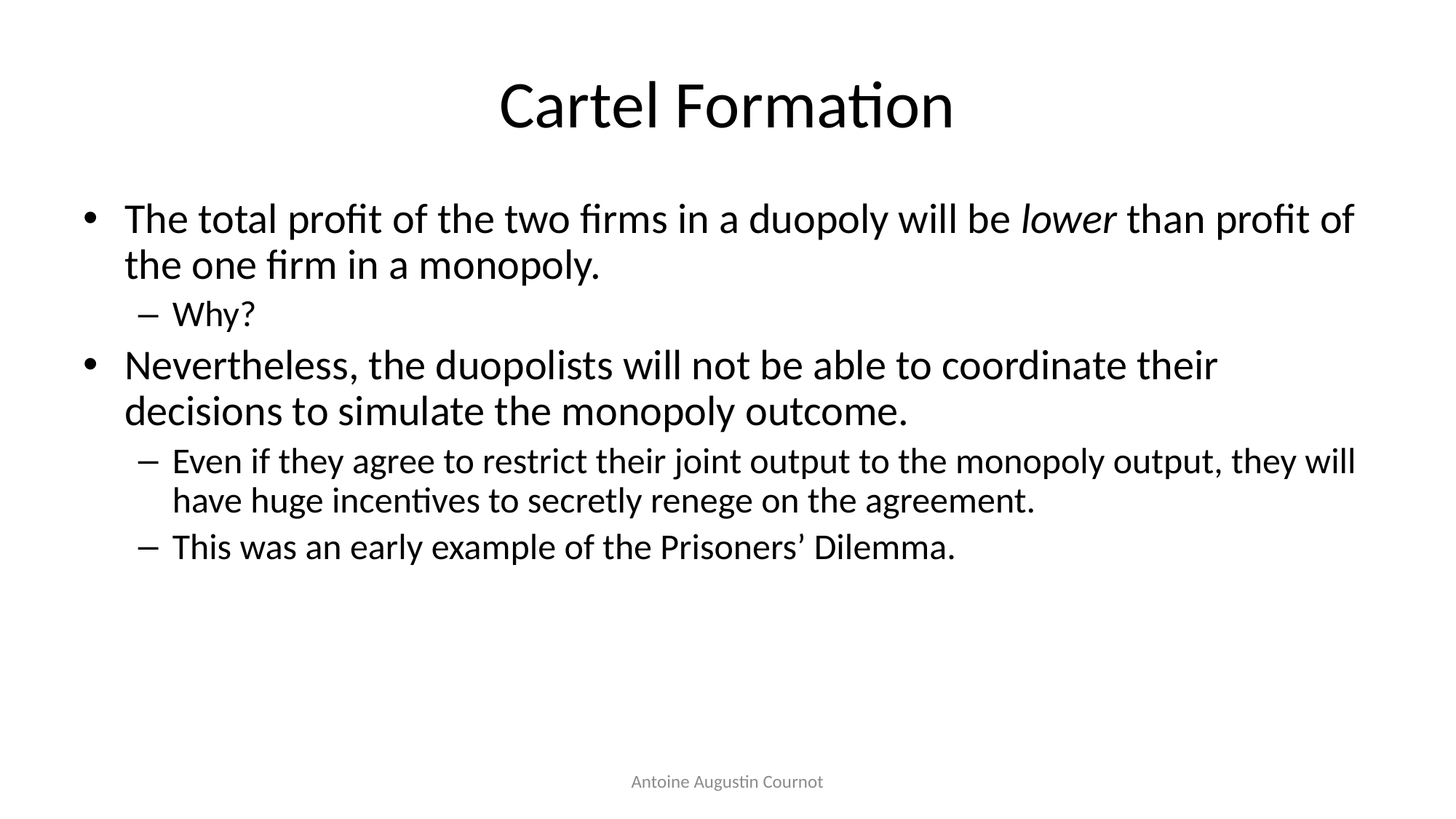

# Cartel Formation
The total profit of the two firms in a duopoly will be lower than profit of the one firm in a monopoly.
Why?
Nevertheless, the duopolists will not be able to coordinate their decisions to simulate the monopoly outcome.
Even if they agree to restrict their joint output to the monopoly output, they will have huge incentives to secretly renege on the agreement.
This was an early example of the Prisoners’ Dilemma.
Antoine Augustin Cournot